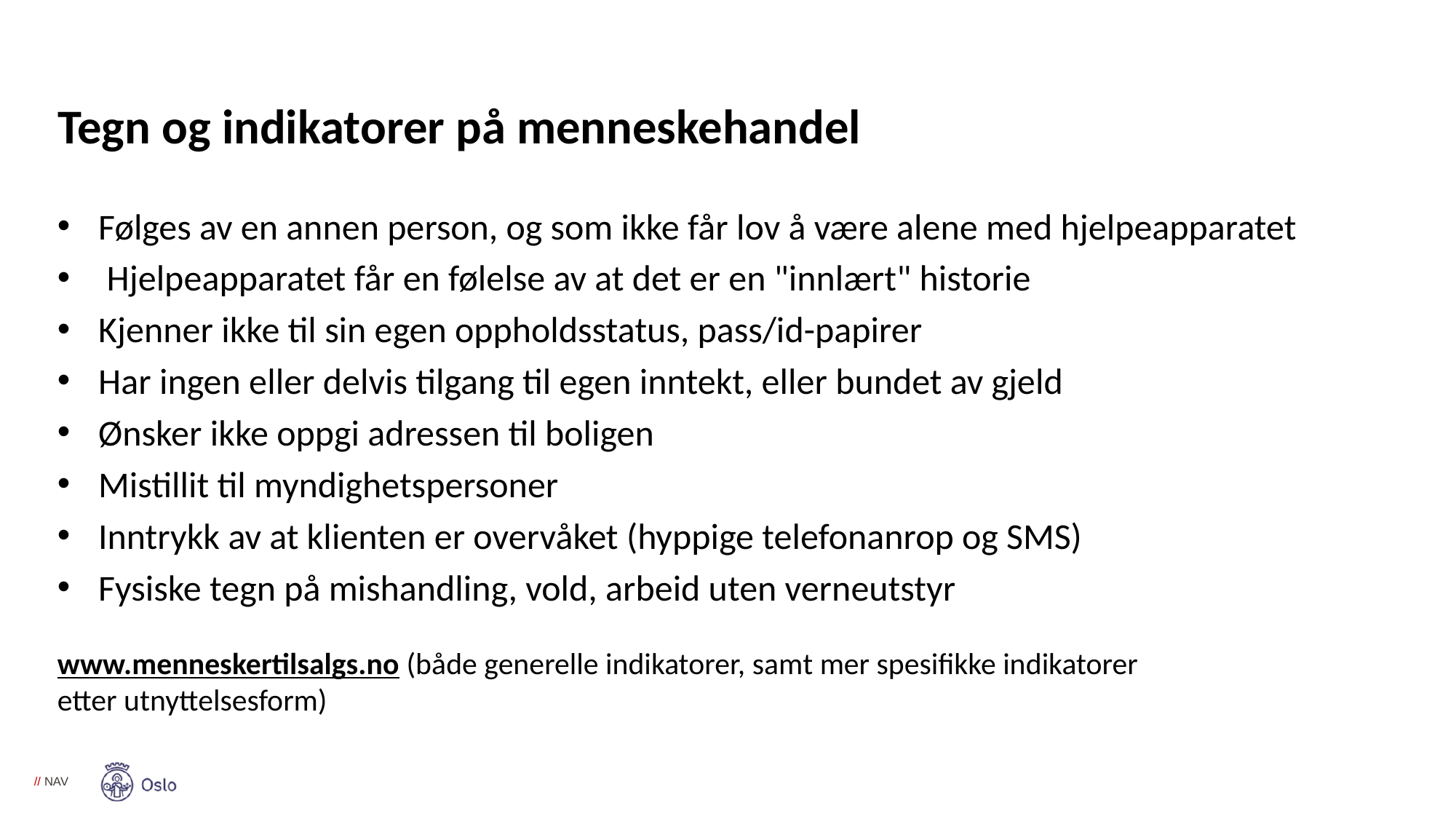

Tegn og indikatorer på menneskehandel

Følges av en annen person, og som ikke får lov å være alene med hjelpeapparatet
 Hjelpeapparatet får en følelse av at det er en "innlært" historie
Kjenner ikke til sin egen oppholdsstatus, pass/id-papirer
Har ingen eller delvis tilgang til egen inntekt, eller bundet av gjeld
Ønsker ikke oppgi adressen til boligen
Mistillit til myndighetspersoner
Inntrykk av at klienten er overvåket (hyppige telefonanrop og SMS)
Fysiske tegn på mishandling, vold, arbeid uten verneutstyr

www.menneskertilsalgs.no (både generelle indikatorer, samt mer spesifikke indikatorer etter utnyttelsesform)